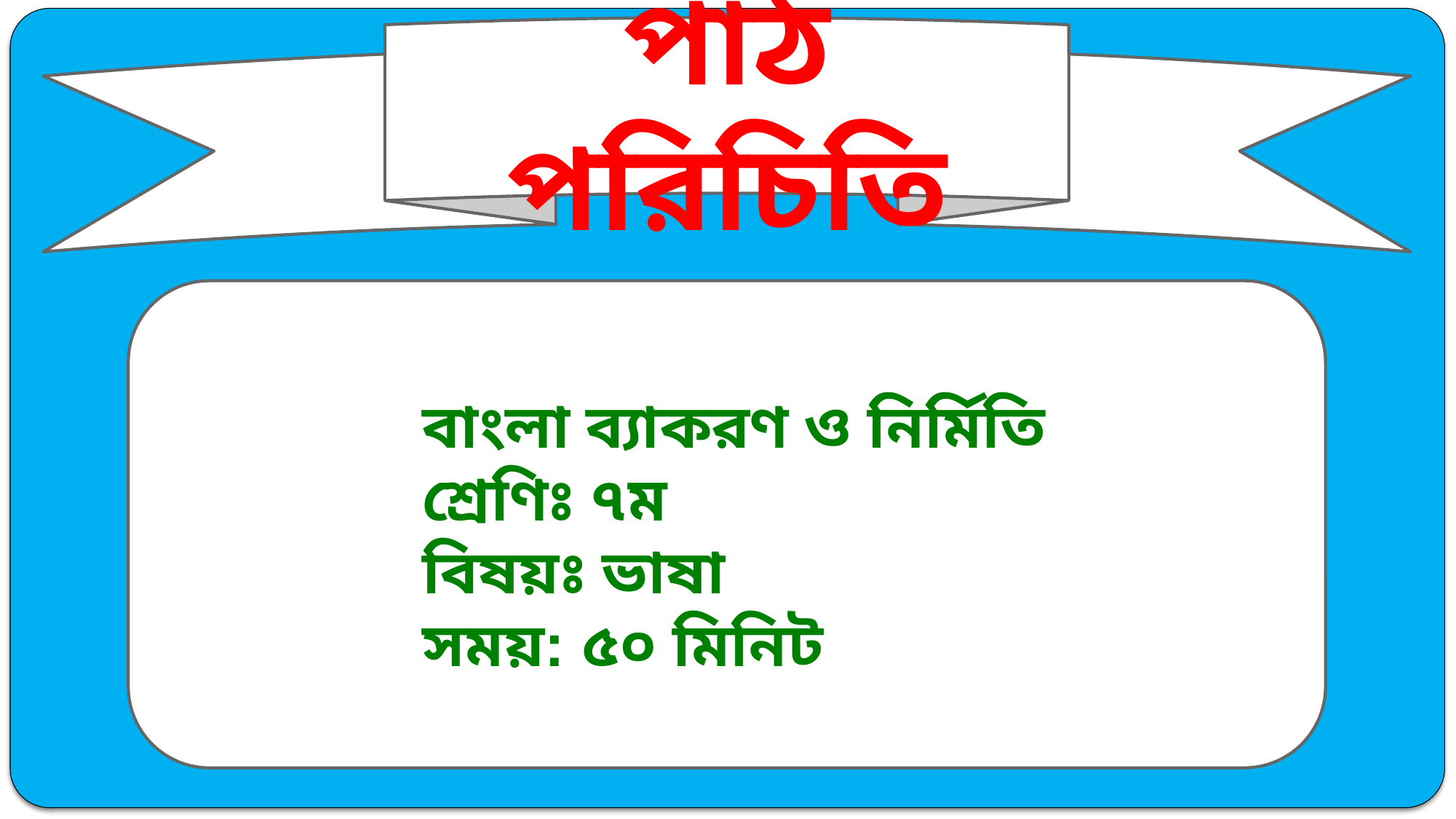

পাঠ পরিচিতি

বাংলা ব্যাকরণ ও নির্মিতি
শ্রেণিঃ ৭ম
বিষয়ঃ ভাষা
সময়: ৫০ মিনিট